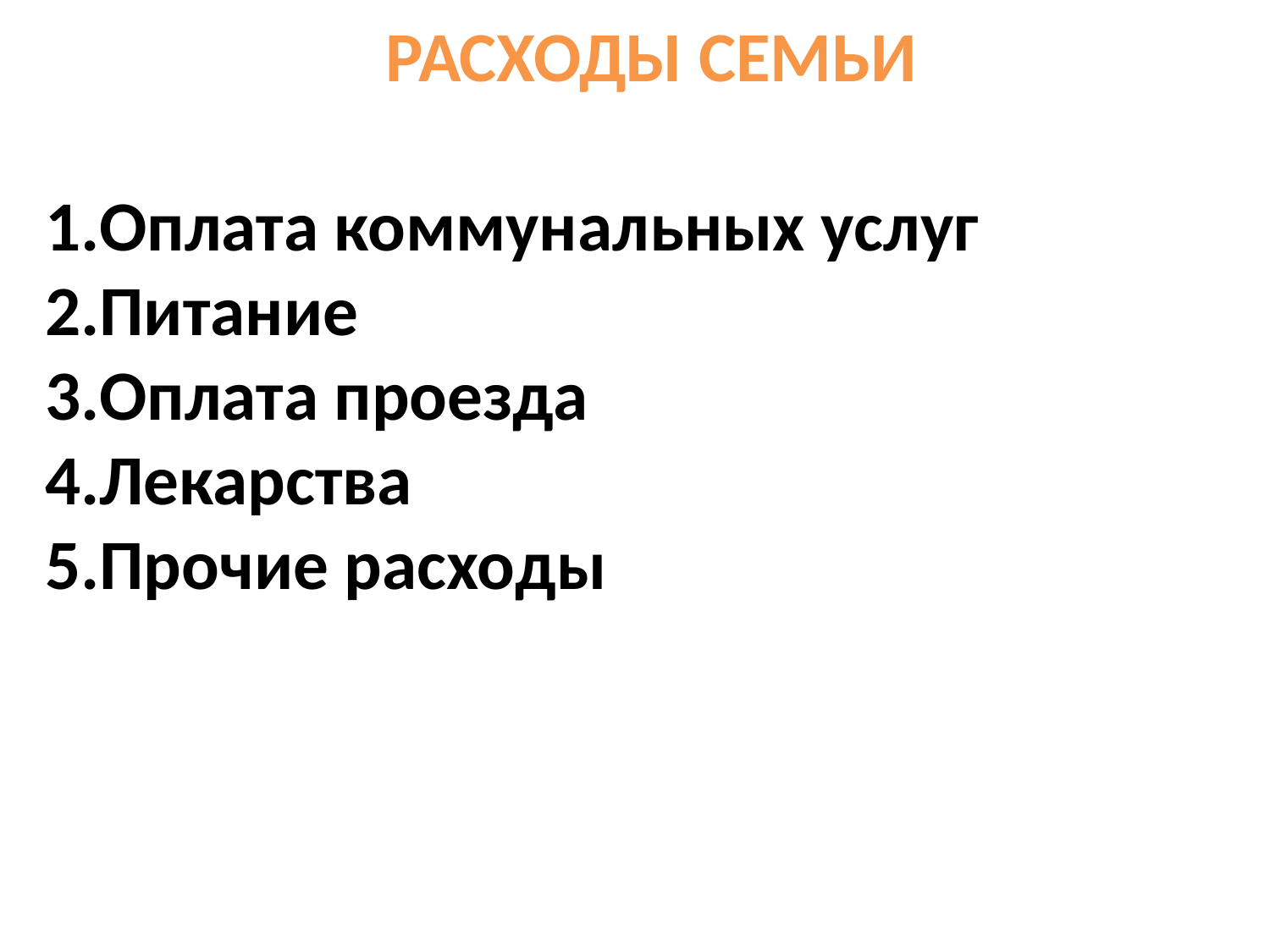

РАСХОДЫ СЕМЬИ

Оплата коммунальных услуг
Питание
Оплата проезда
Лекарства
Прочие расходы